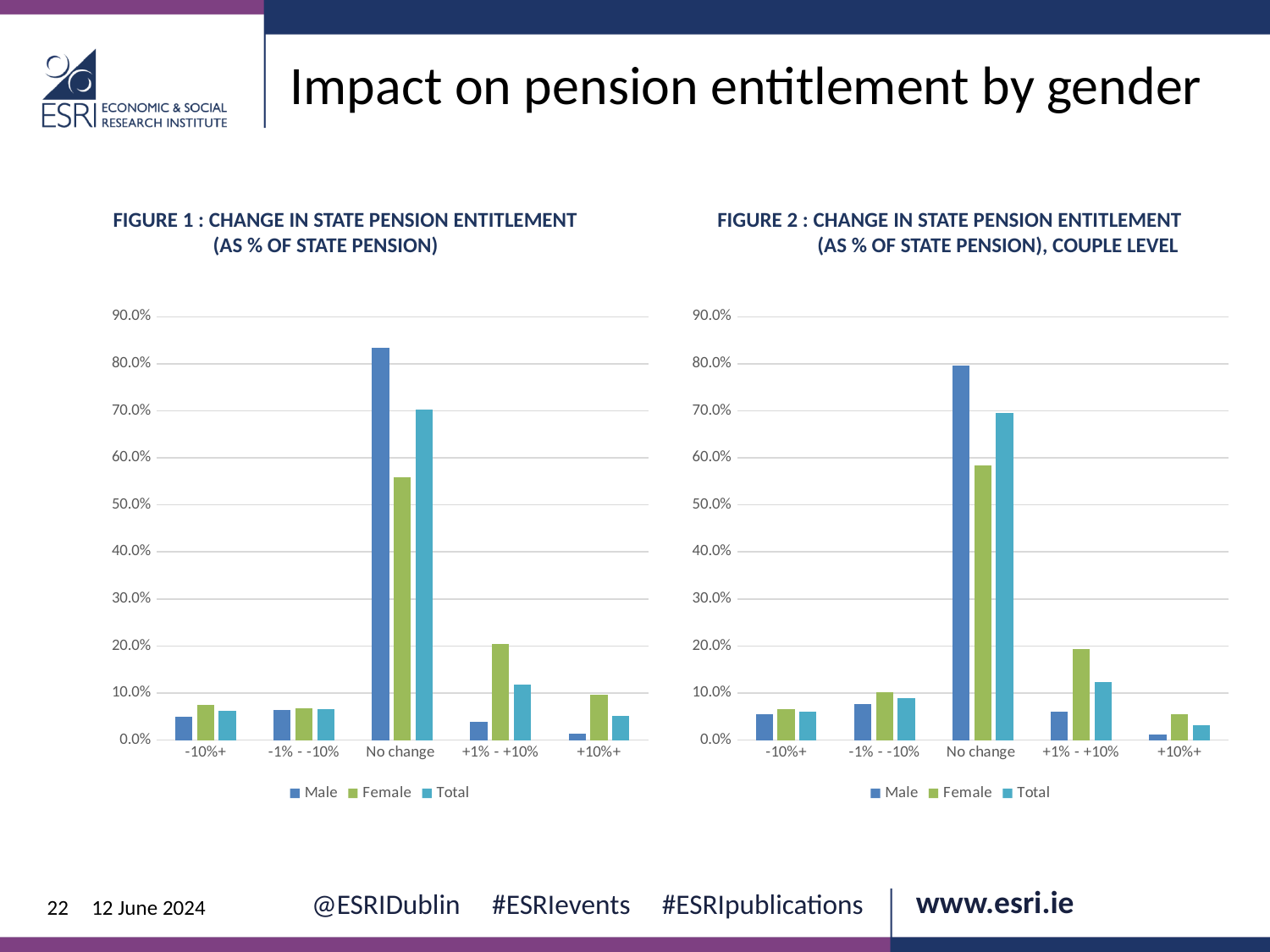

Impact on pension entitlement by gender
Figure 2 : change in State Pension entitlement (as % of State Pension), couple level
Figure 1 : change in State Pension entitlement (as % of State Pension)

### Chart

| Category | Male | Female | Total |
|---|---|---|---|
| -10%+ | 0.05022782161202297 | 0.07460629102986972 | 0.06178498254267157 |
| -1% - -10% | 0.0641722205398431 | 0.06752905257462531 | 0.06576360215524238 |
| No change  | 0.8337064951328924 | 0.5579340369380252 | 0.7029703678982012 |
| +1% - +10% | 0.039011057614669935 | 0.2040391264304991 | 0.11724631991470766 |
| +10%+ | 0.012882405100571613 | 0.09589149302698059 | 0.05223472748917723 |

### Chart

| Category | Male | Female | Total |
|---|---|---|---|
| -10%+ | 0.05520653401300049 | 0.06553604451124291 | 0.06010721610998603 |
| -1% - -10% | 0.07631394050868093 | 0.10195717980590756 | 0.08847999269034214 |
| No change  | 0.7956138416079404 | 0.5845068309586725 | 0.6954572709928046 |
| +1% - +10% | 0.06011819152138391 | 0.1938964093082179 | 0.12358727042750653 |
| +10%+ | 0.012747492348994282 | 0.054103535415959116 | 0.032368249779360675 |
22
12 June 2024